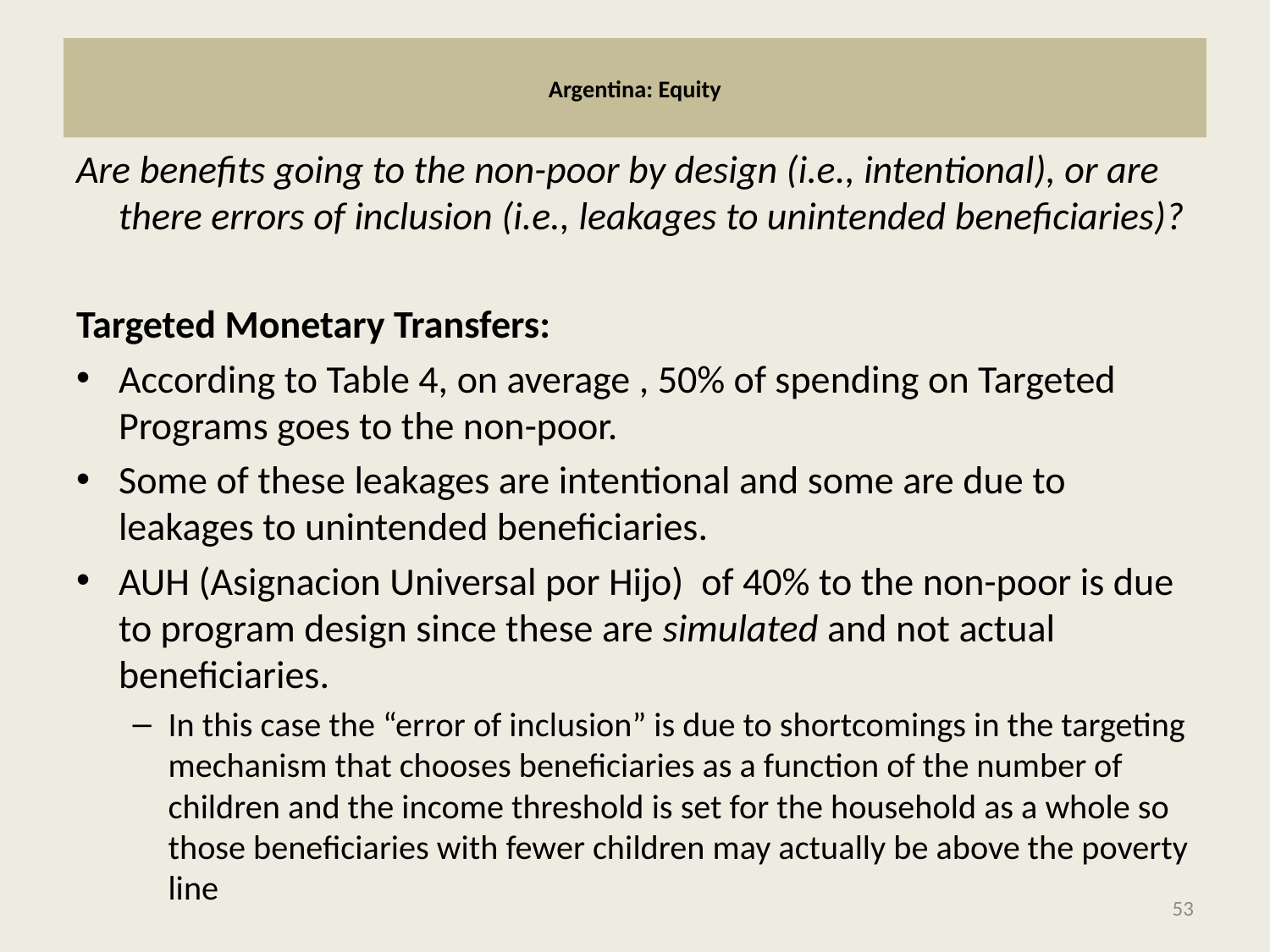

# Argentina: Equity
Are benefits going to the non-poor by design (i.e., intentional), or are there errors of inclusion (i.e., leakages to unintended beneficiaries)?

Targeted Monetary Transfers:
According to Table 4, on average , 50% of spending on Targeted Programs goes to the non-poor.
Some of these leakages are intentional and some are due to leakages to unintended beneficiaries.
AUH (Asignacion Universal por Hijo)  of 40% to the non-poor is due to program design since these are simulated and not actual beneficiaries.
In this case the “error of inclusion” is due to shortcomings in the targeting mechanism that chooses beneficiaries as a function of the number of children and the income threshold is set for the household as a whole so those beneficiaries with fewer children may actually be above the poverty line

53